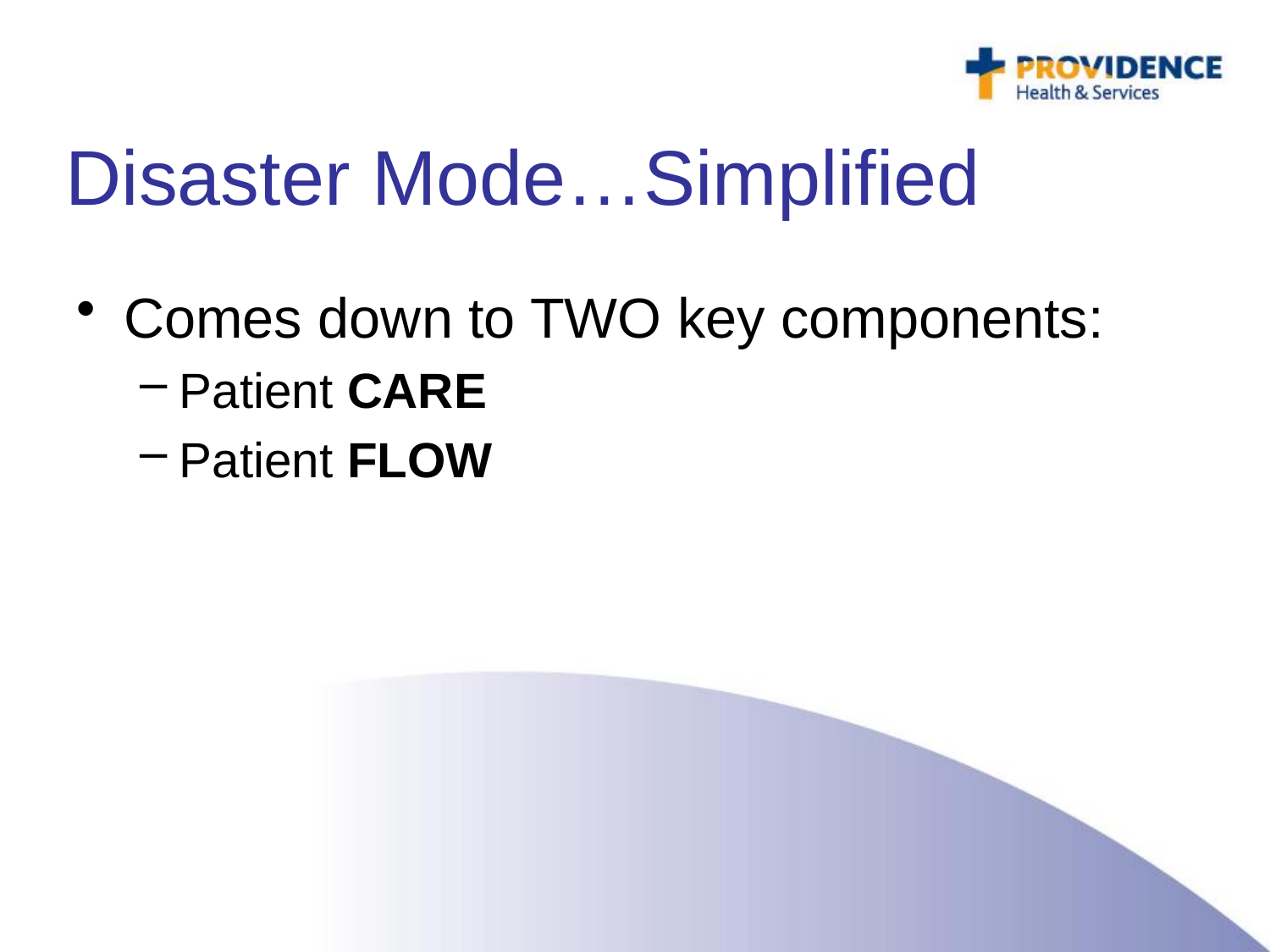

# Disaster Mode…Simplified
Comes down to TWO key components:
Patient CARE
Patient FLOW